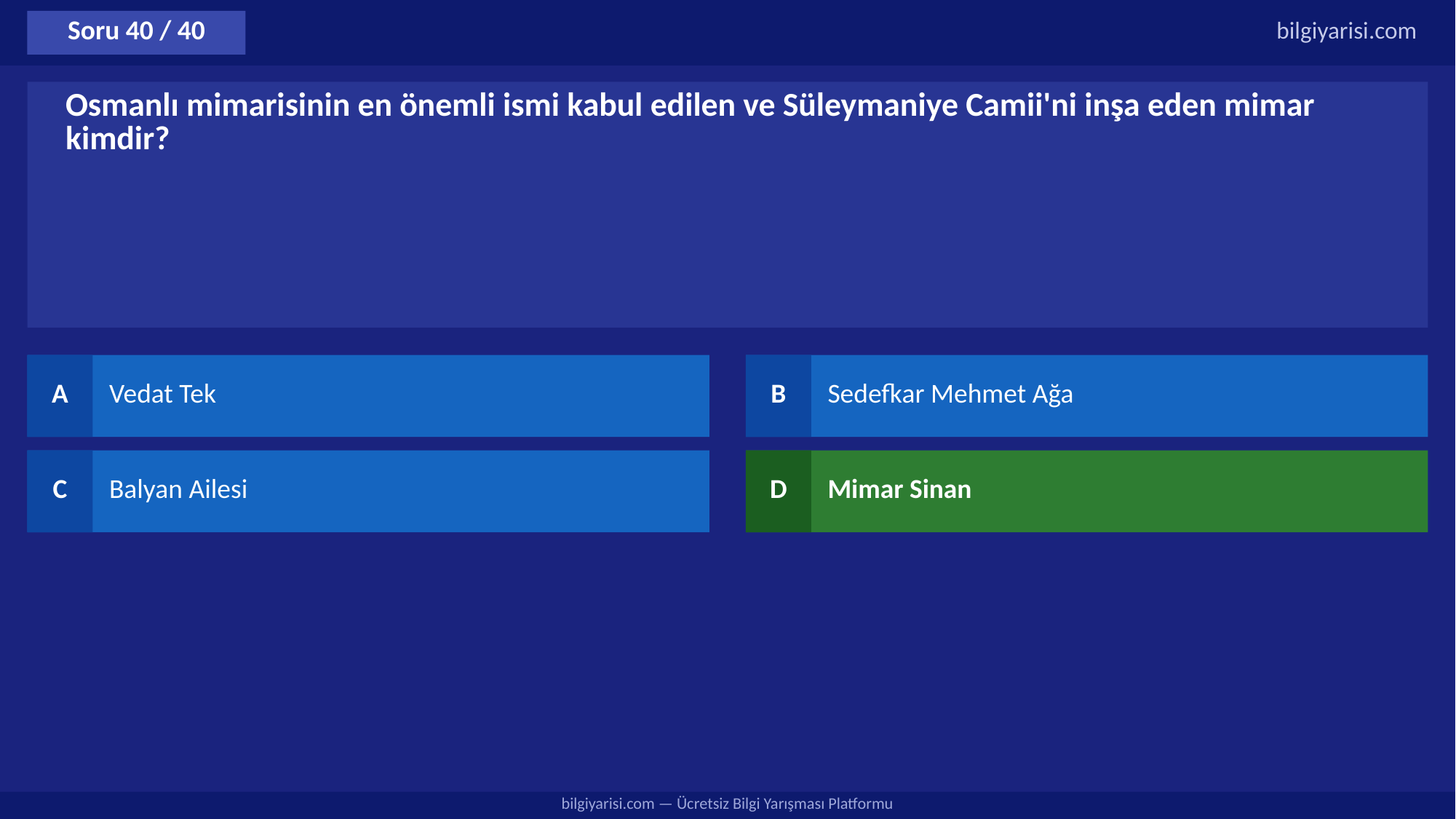

Soru 40 / 40
bilgiyarisi.com

Osmanlı mimarisinin en önemli ismi kabul edilen ve Süleymaniye Camii'ni inşa eden mimar kimdir?

A
Vedat Tek

B
Sedefkar Mehmet Ağa

C
Balyan Ailesi

D
Mimar Sinan
bilgiyarisi.com — Ücretsiz Bilgi Yarışması Platformu